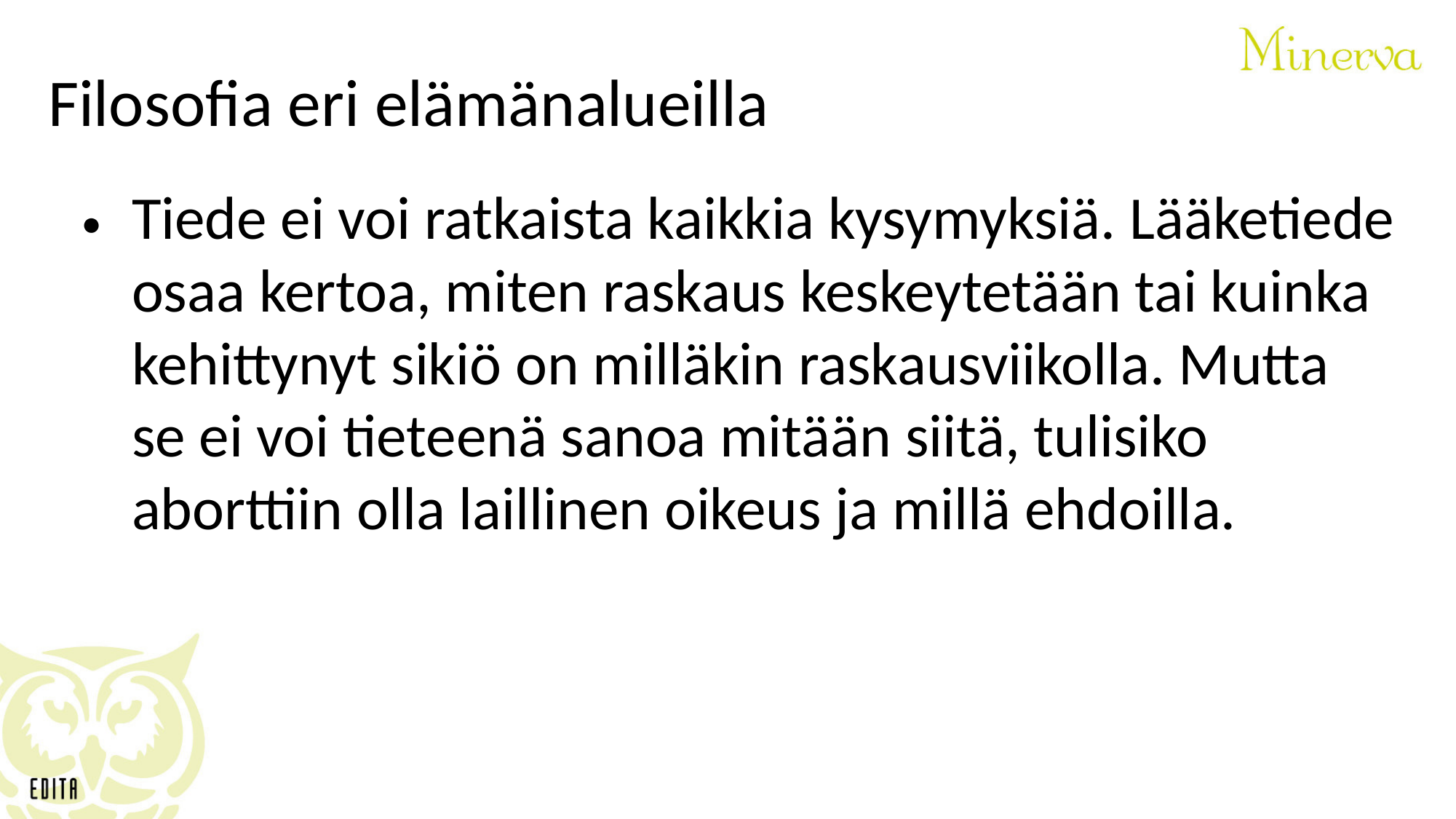

Filosofia eri elämänalueilla
Tiede ei voi ratkaista kaikkia kysymyksiä. Lääketiede osaa kertoa, miten raskaus keskeytetään tai kuinka kehittynyt sikiö on milläkin raskausviikolla. Mutta se ei voi tieteenä sanoa mitään siitä, tulisiko aborttiin olla laillinen oikeus ja millä ehdoilla.